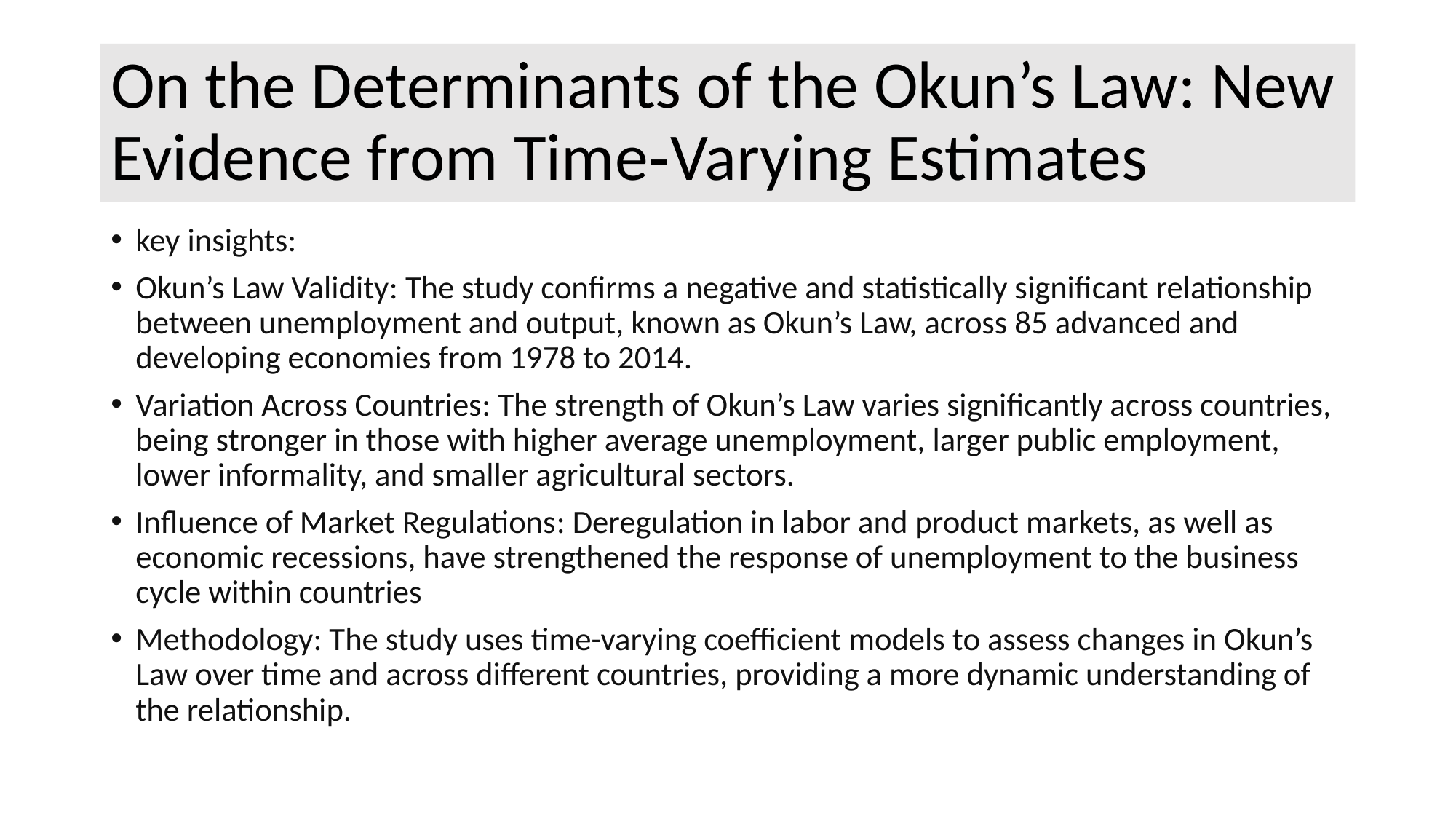

# On the Determinants of the Okun’s Law: New Evidence from Time‑Varying Estimates
key insights:
Okun’s Law Validity: The study confirms a negative and statistically significant relationship between unemployment and output, known as Okun’s Law, across 85 advanced and developing economies from 1978 to 2014.
Variation Across Countries: The strength of Okun’s Law varies significantly across countries, being stronger in those with higher average unemployment, larger public employment, lower informality, and smaller agricultural sectors.
Influence of Market Regulations: Deregulation in labor and product markets, as well as economic recessions, have strengthened the response of unemployment to the business cycle within countries
Methodology: The study uses time-varying coefficient models to assess changes in Okun’s Law over time and across different countries, providing a more dynamic understanding of the relationship.